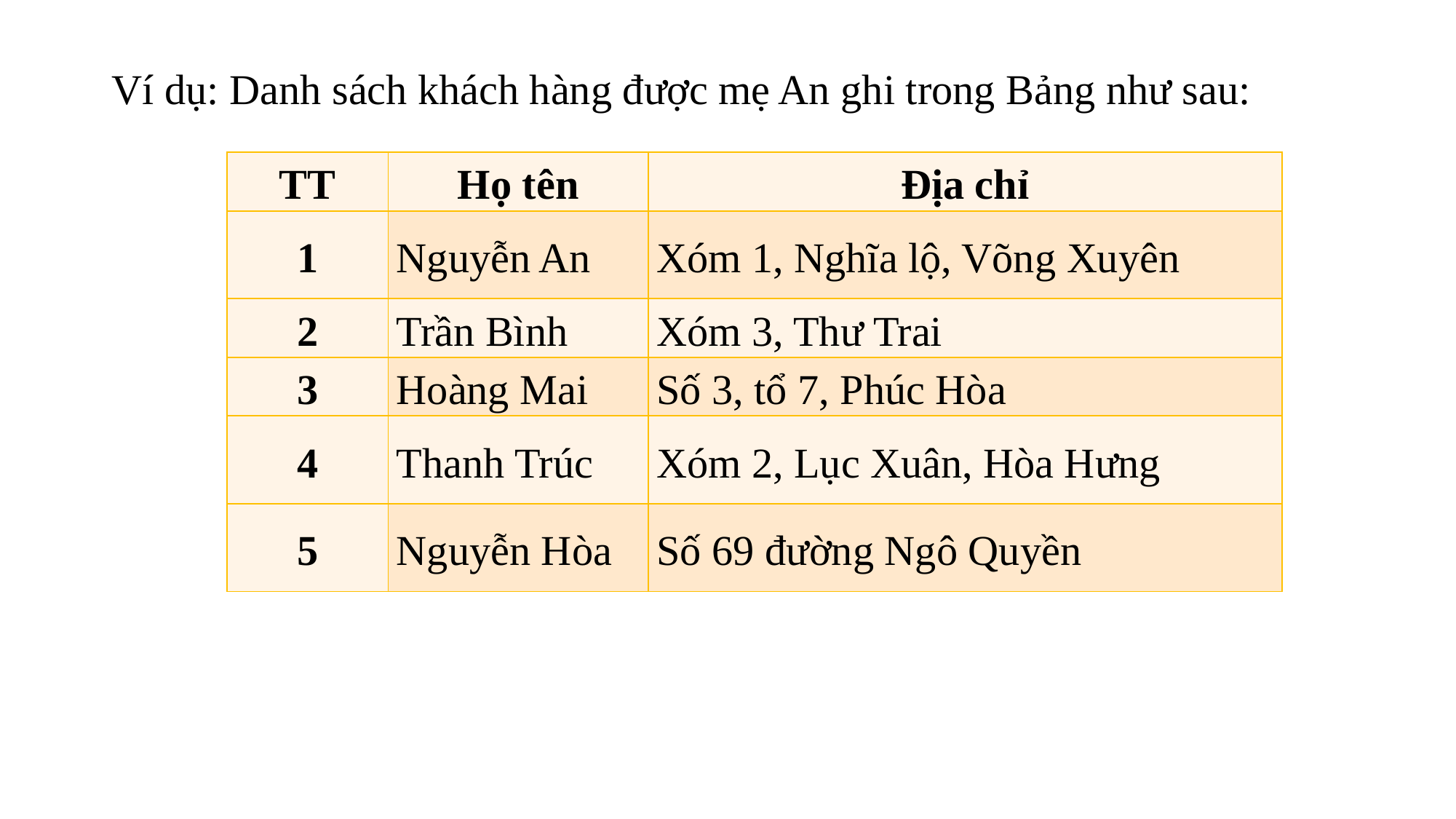

Ví dụ: Danh sách khách hàng được mẹ An ghi trong Bảng như sau:
| TT | Họ tên | Địa chỉ |
| --- | --- | --- |
| 1 | Nguyễn An | Xóm 1, Nghĩa lộ, Võng Xuyên |
| 2 | Trần Bình | Xóm 3, Thư Trai |
| 3 | Hoàng Mai | Số 3, tổ 7, Phúc Hòa |
| 4 | Thanh Trúc | Xóm 2, Lục Xuân, Hòa Hưng |
| 5 | Nguyễn Hòa | Số 69 đường Ngô Quyền |